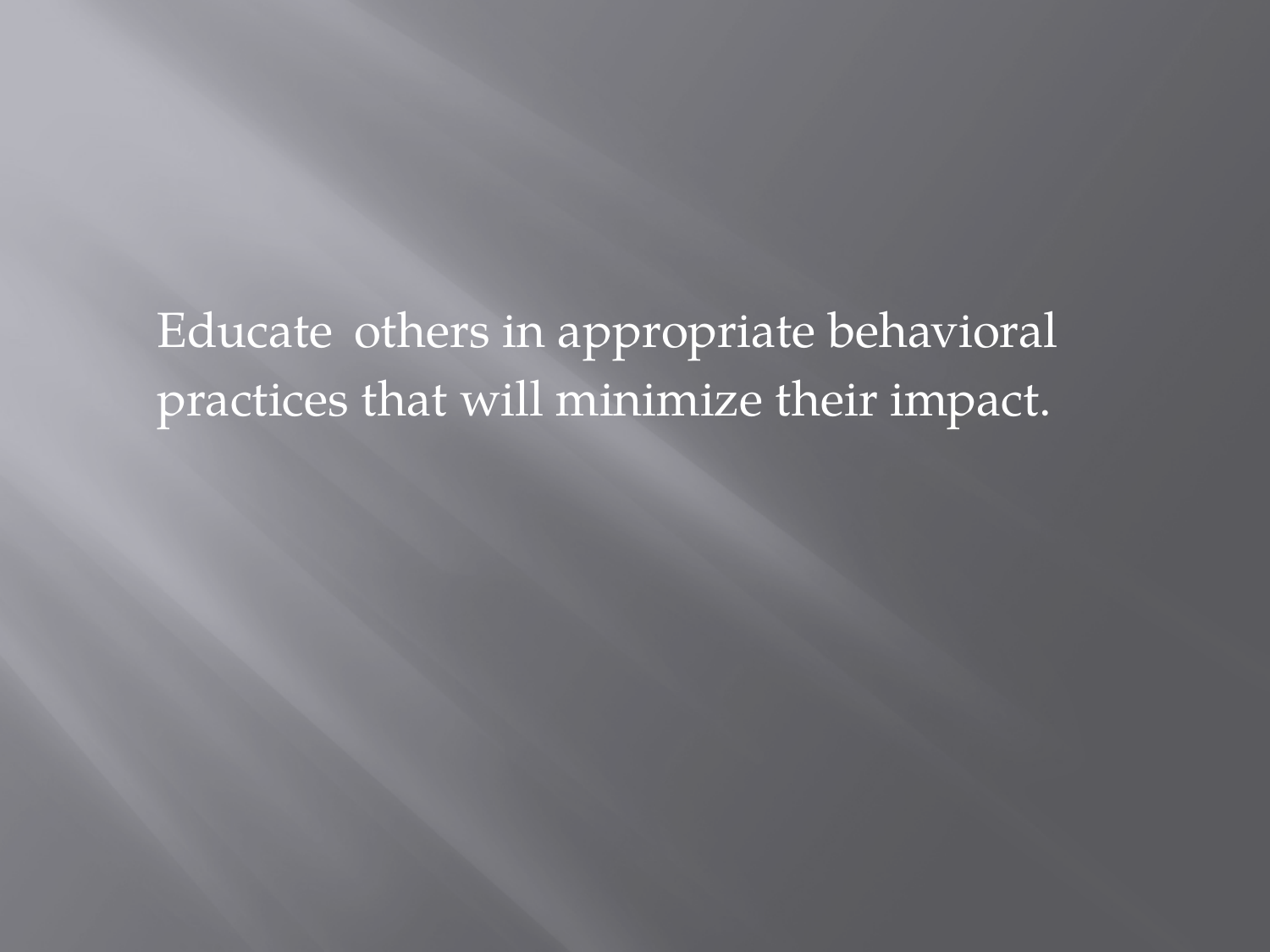

#

Educate  others in appropriate behavioral
practices that will minimize their impact.